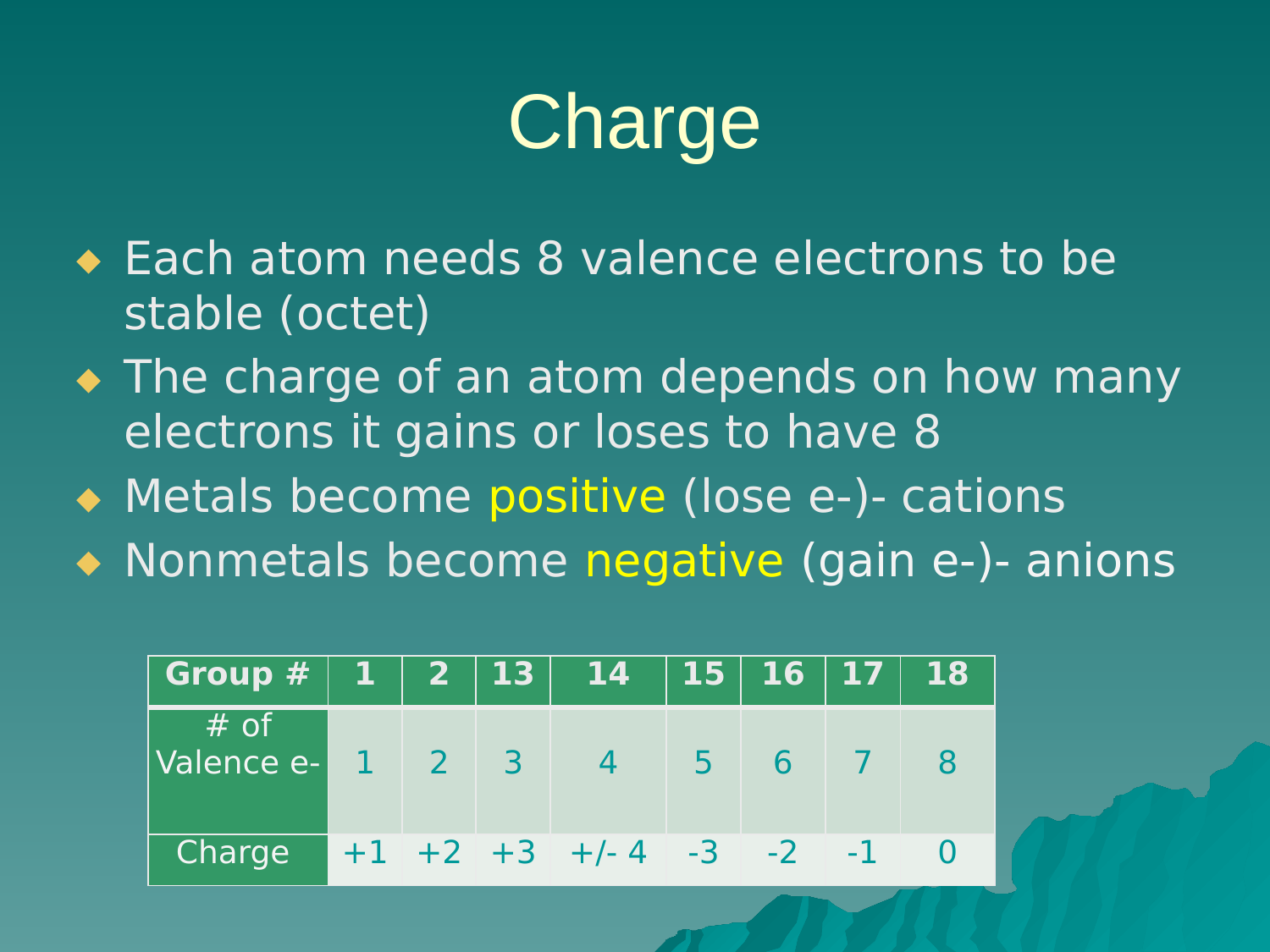

# Charge
Each atom needs 8 valence electrons to be stable (octet)
The charge of an atom depends on how many electrons it gains or loses to have 8
Metals become positive (lose e-)- cations
Nonmetals become negative (gain e-)- anions

| Group # | 1 | 2 | 13 | 14 | 15 | 16 | 17 | 18 |
| --- | --- | --- | --- | --- | --- | --- | --- | --- |
| # of Valence e- | 1 | 2 | 3 | 4 | 5 | 6 | 7 | 8 |
| Charge | +1 | +2 | +3 | +/- 4 | -3 | -2 | -1 | 0 |